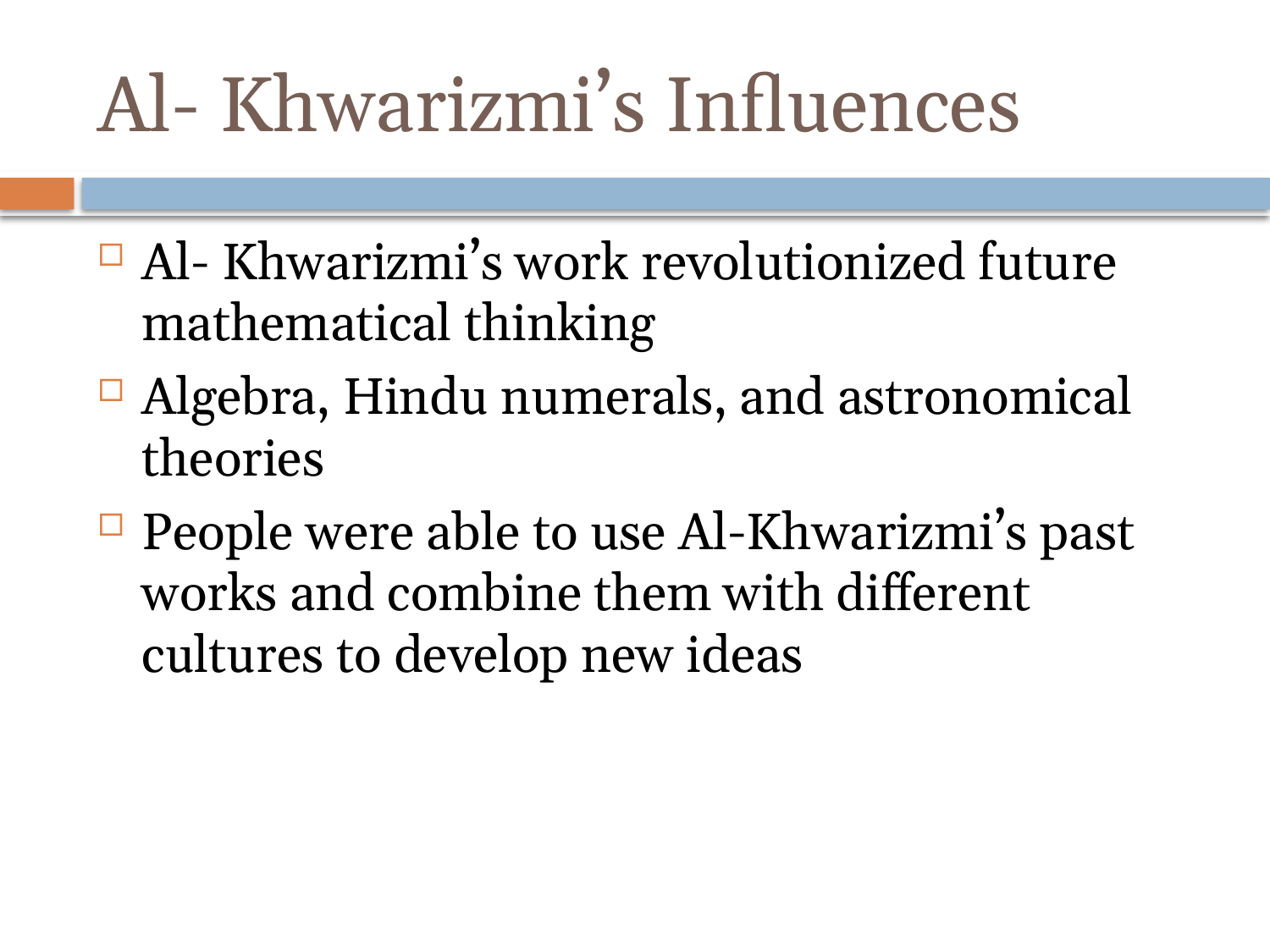

# Al- Khwarizmi’s Influences
Al- Khwarizmi’s work revolutionized future mathematical thinking
Algebra, Hindu numerals, and astronomical theories
People were able to use Al-Khwarizmi’s past works and combine them with different cultures to develop new ideas